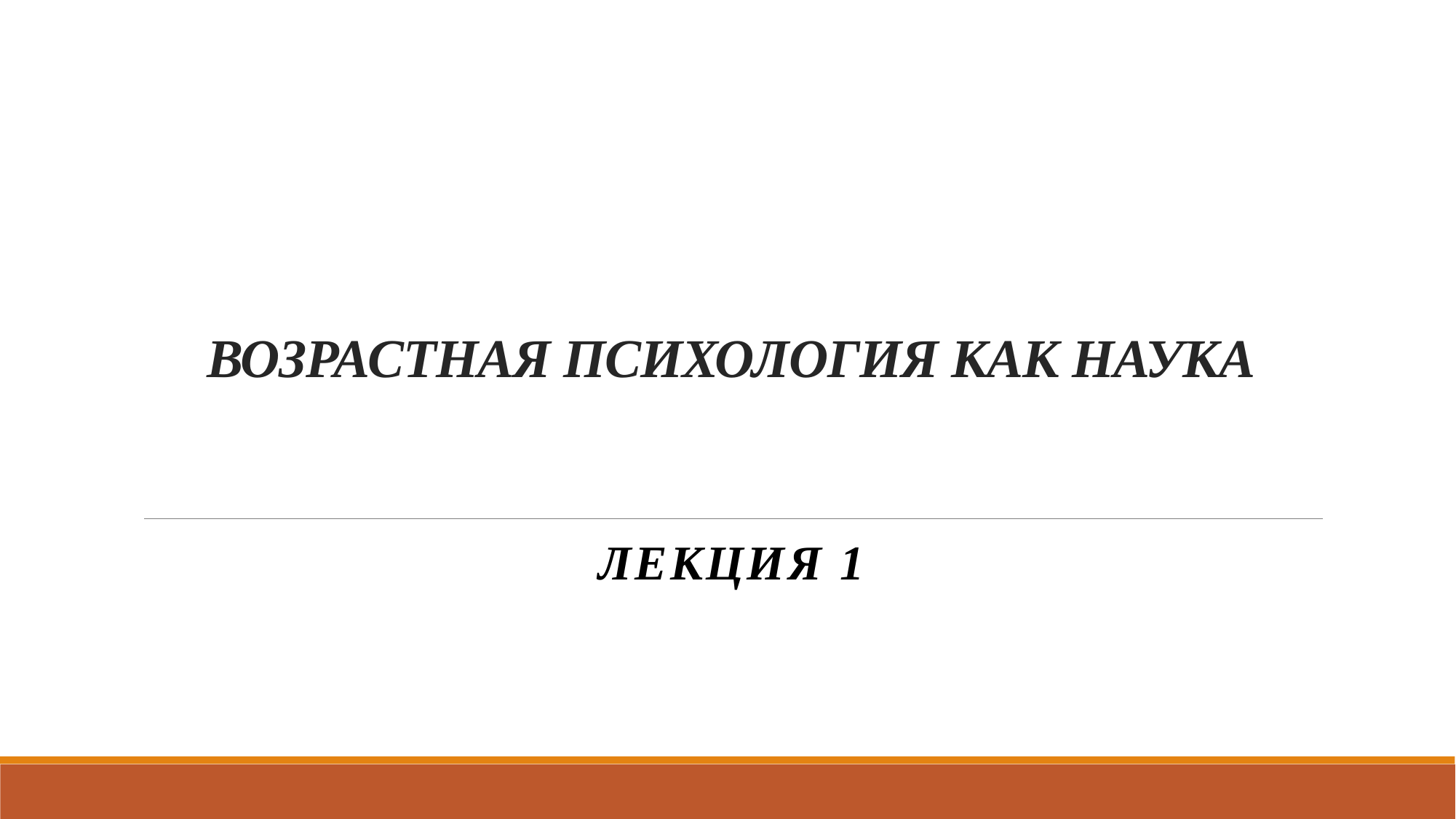

# ВОЗРАСТНАЯ ПСИХОЛОГИЯ КАК НАУКА
Лекция 1